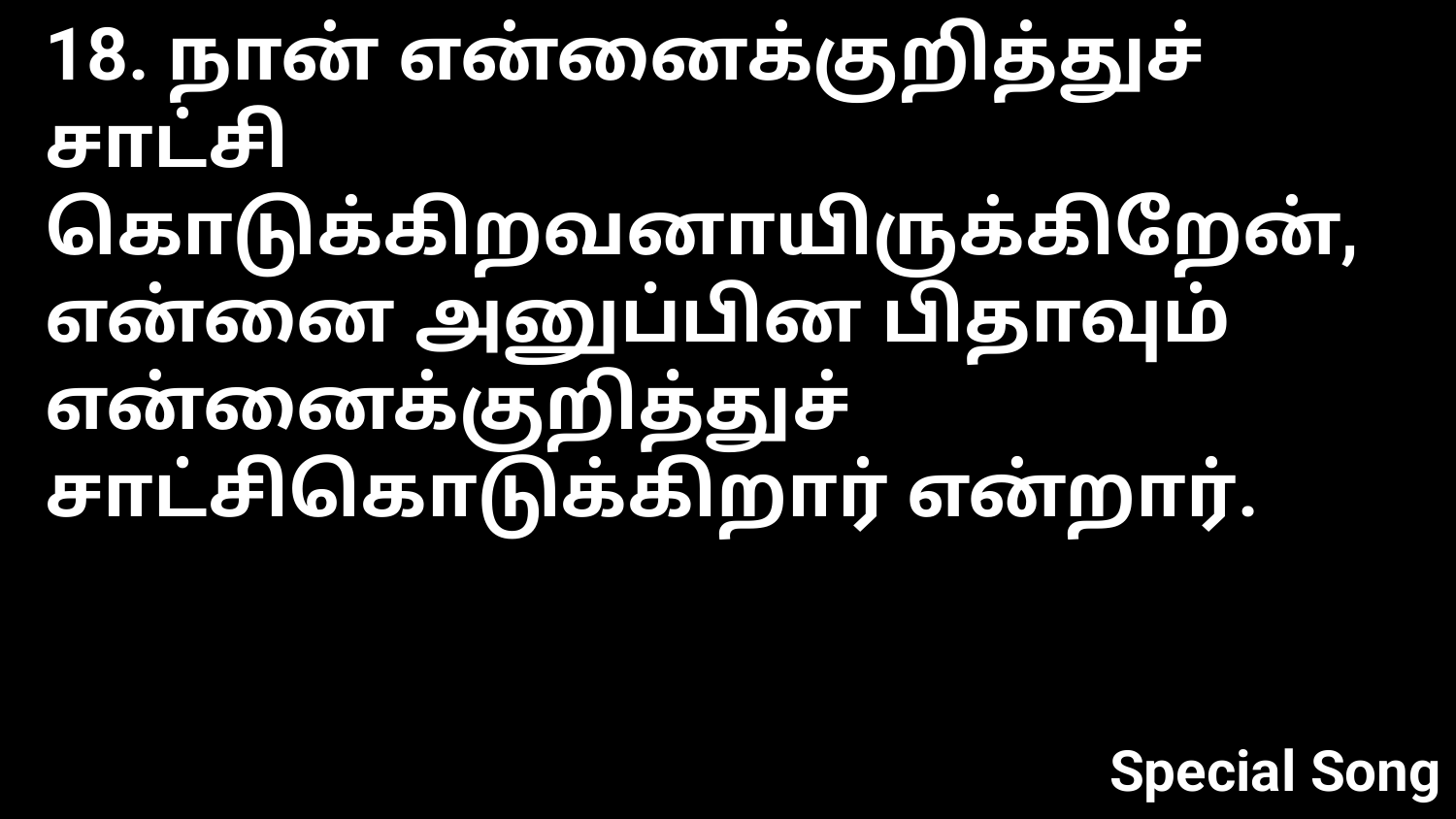

18. நான் என்னைக்குறித்துச் சாட்சி கொடுக்கிறவனாயிருக்கிறேன், என்னை அனுப்பின பிதாவும் என்னைக்குறித்துச் சாட்சிகொடுக்கிறார் என்றார்.

Special Song